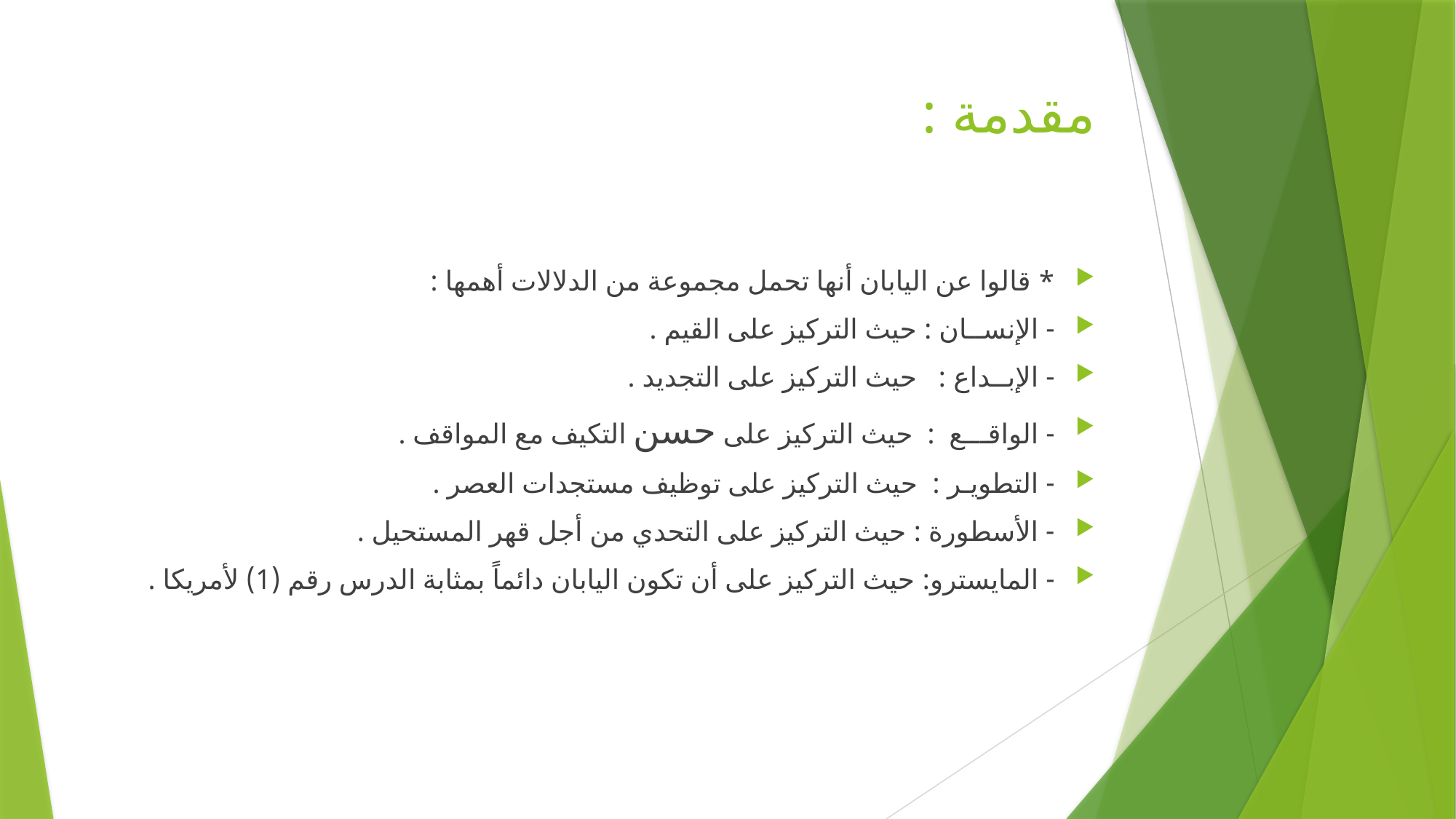

# مقدمة :
* قالوا عن اليابان أنها تحمل مجموعة من الدلالات أهمها :
- الإنســان : 	حيث التركيز على القيم .
- الإبــداع :   	حيث التركيز على التجديد .
- الواقـــع  :  حيث التركيز على حسن التكيف مع المواقف .
- التطويـر :  	حيث التركيز على توظيف مستجدات العصر .
- الأسطورة : حيث التركيز على التحدي من أجل قهر المستحيل .
- المايسترو: 	حيث التركيز على أن تكون اليابان دائماً بمثابة الدرس رقم (1) لأمريكا .